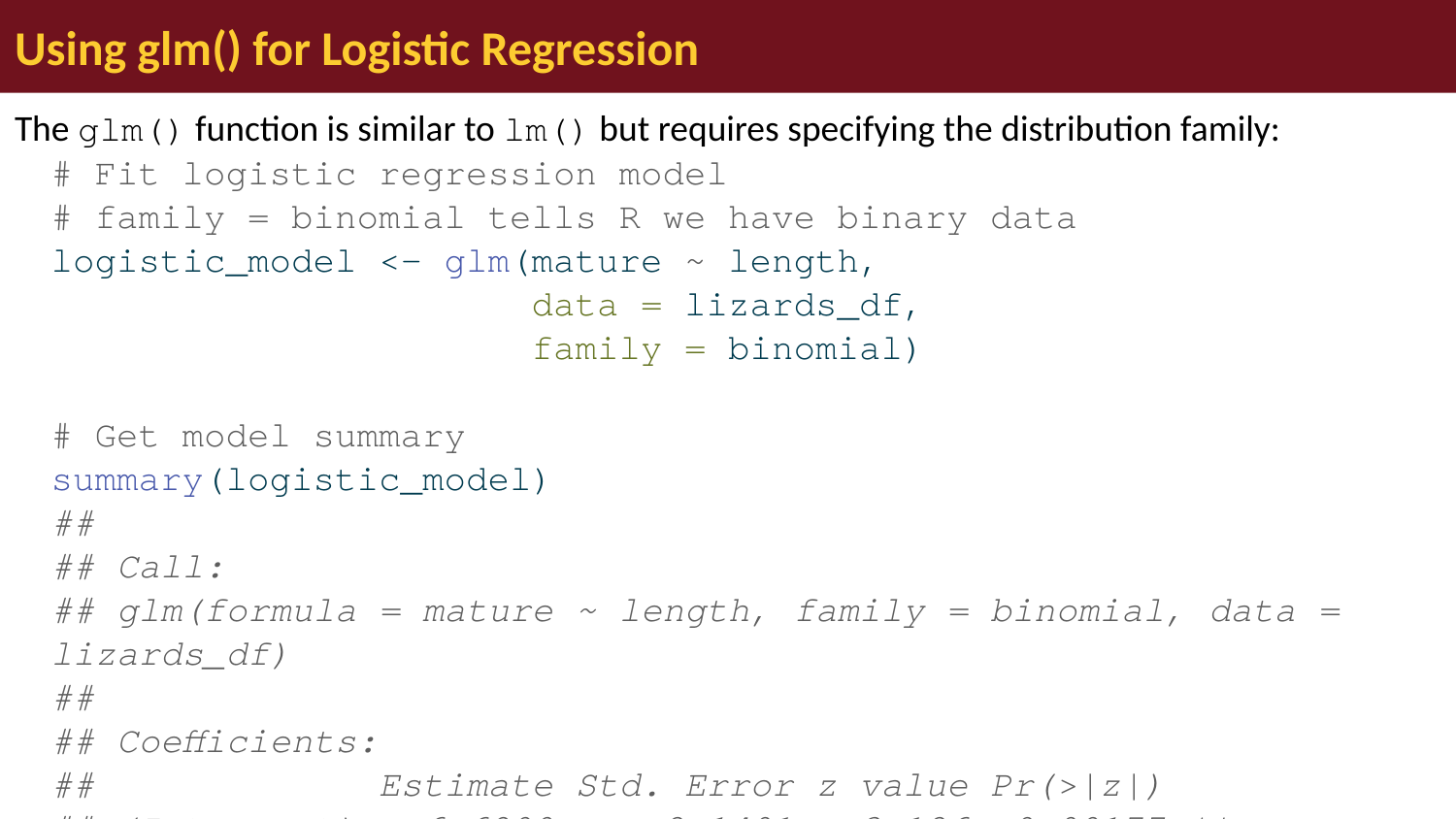

# Using glm() for Logistic Regression
The glm() function is similar to lm() but requires specifying the distribution family:
# Fit logistic regression model # family = binomial tells R we have binary data logistic_model <- glm(mature ~ length, data = lizards_df, family = binomial) # Get model summary summary(logistic_model) ## ## Call: ## glm(formula = mature ~ length, family = binomial, data = lizards_df) ## ## Coefficients: ##             Estimate Std. Error z value Pr(>|z|) ## (Intercept)  -6.6899     2.1401  -3.126  0.00177 ** ## length        0.2503     0.0775   3.229  0.00124 ** ## --- ## Signif. codes:  0 '***' 0.001 '**' 0.01 '*' 0.05 '.' 0.1 ' ' 1 ## ## (Dispersion parameter for binomial family taken to be 1) ## ##     Null deviance: 60.176  on 43  degrees of freedom ## Residual deviance: 34.041  on 42  degrees of freedom ## AIC: 38.041 ## ## Number of Fisher Scoring iterations: 6